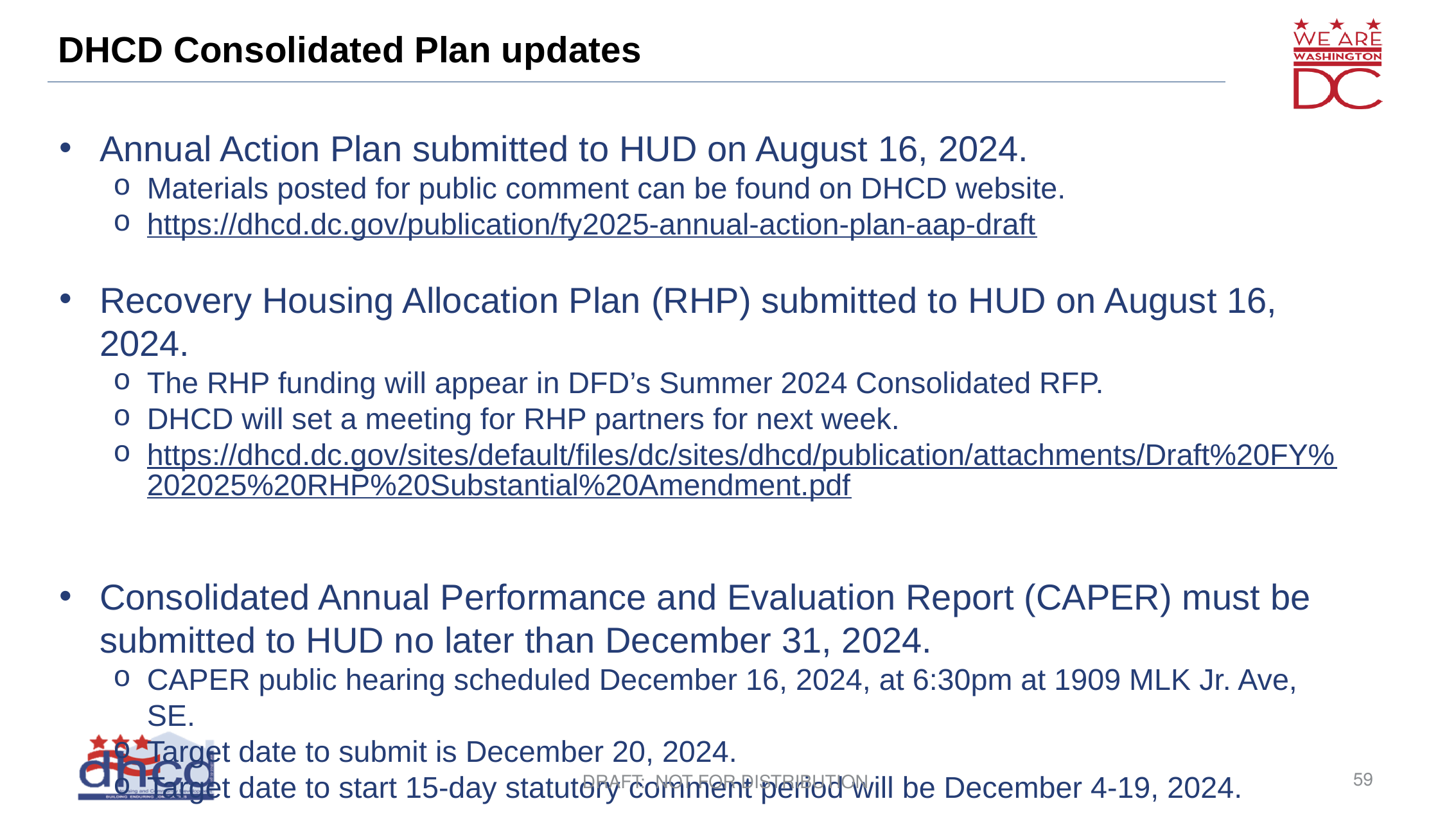

# DHCD Consolidated Plan updates
Annual Action Plan submitted to HUD on August 16, 2024.
Materials posted for public comment can be found on DHCD website.
https://dhcd.dc.gov/publication/fy2025-annual-action-plan-aap-draft

Recovery Housing Allocation Plan (RHP) submitted to HUD on August 16, 2024.
The RHP funding will appear in DFD’s Summer 2024 Consolidated RFP.
DHCD will set a meeting for RHP partners for next week.
https://dhcd.dc.gov/sites/default/files/dc/sites/dhcd/publication/attachments/Draft%20FY%202025%20RHP%20Substantial%20Amendment.pdf

Consolidated Annual Performance and Evaluation Report (CAPER) must be submitted to HUD no later than December 31, 2024.
CAPER public hearing scheduled December 16, 2024, at 6:30pm at 1909 MLK Jr. Ave, SE.
Target date to submit is December 20, 2024.
Target date to start 15-day statutory comment period will be December 4-19, 2024.

DRAFT:  NOT FOR DISTRIBUTION
59